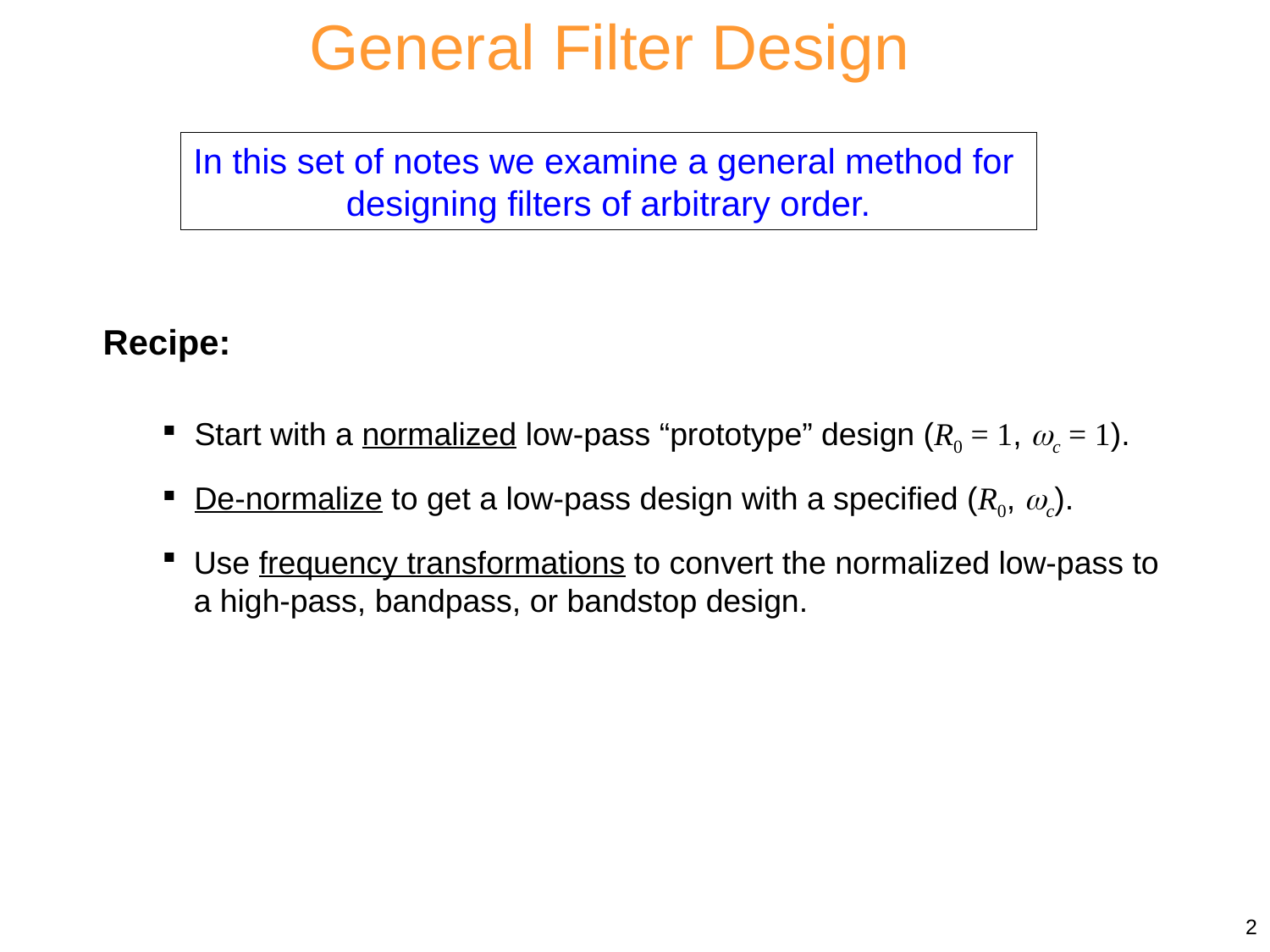

General Filter Design
In this set of notes we examine a general method for
designing filters of arbitrary order.
Recipe:
  Start with a normalized low-pass “prototype” design (R0 = 1, ωc = 1).
  De-normalize to get a low-pass design with a specified (R0, ωc).
Use frequency transformations to convert the normalized low-pass to a high-pass, bandpass, or bandstop design.
2